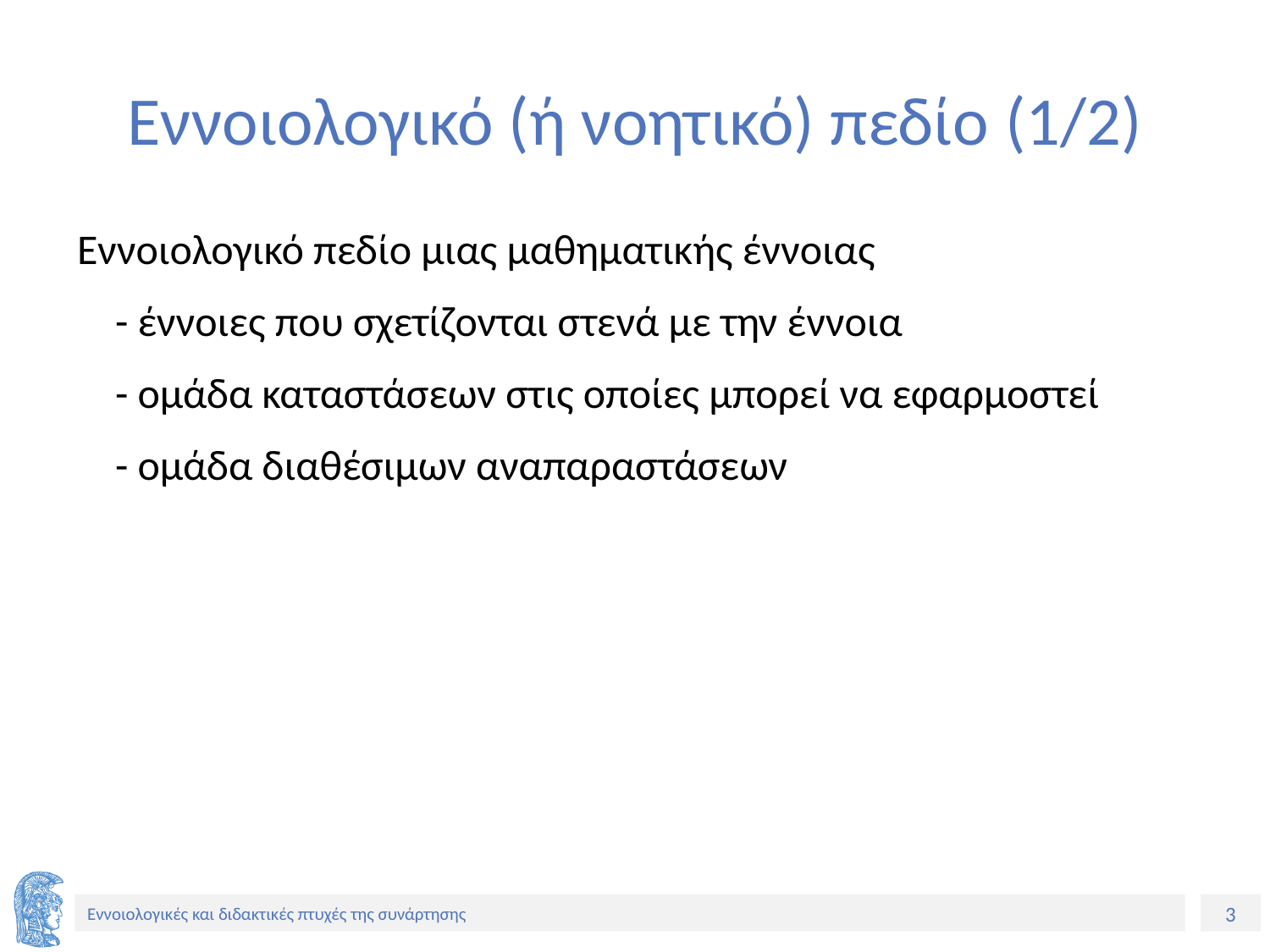

# Εννοιολογικό (ή νοητικό) πεδίο (1/2)
Εννοιολογικό πεδίο μιας μαθηματικής έννοιας
    - έννοιες που σχετίζονται στενά με την έννοια
    - ομάδα καταστάσεων στις οποίες μπορεί να εφαρμοστεί
    - ομάδα διαθέσιμων αναπαραστάσεων